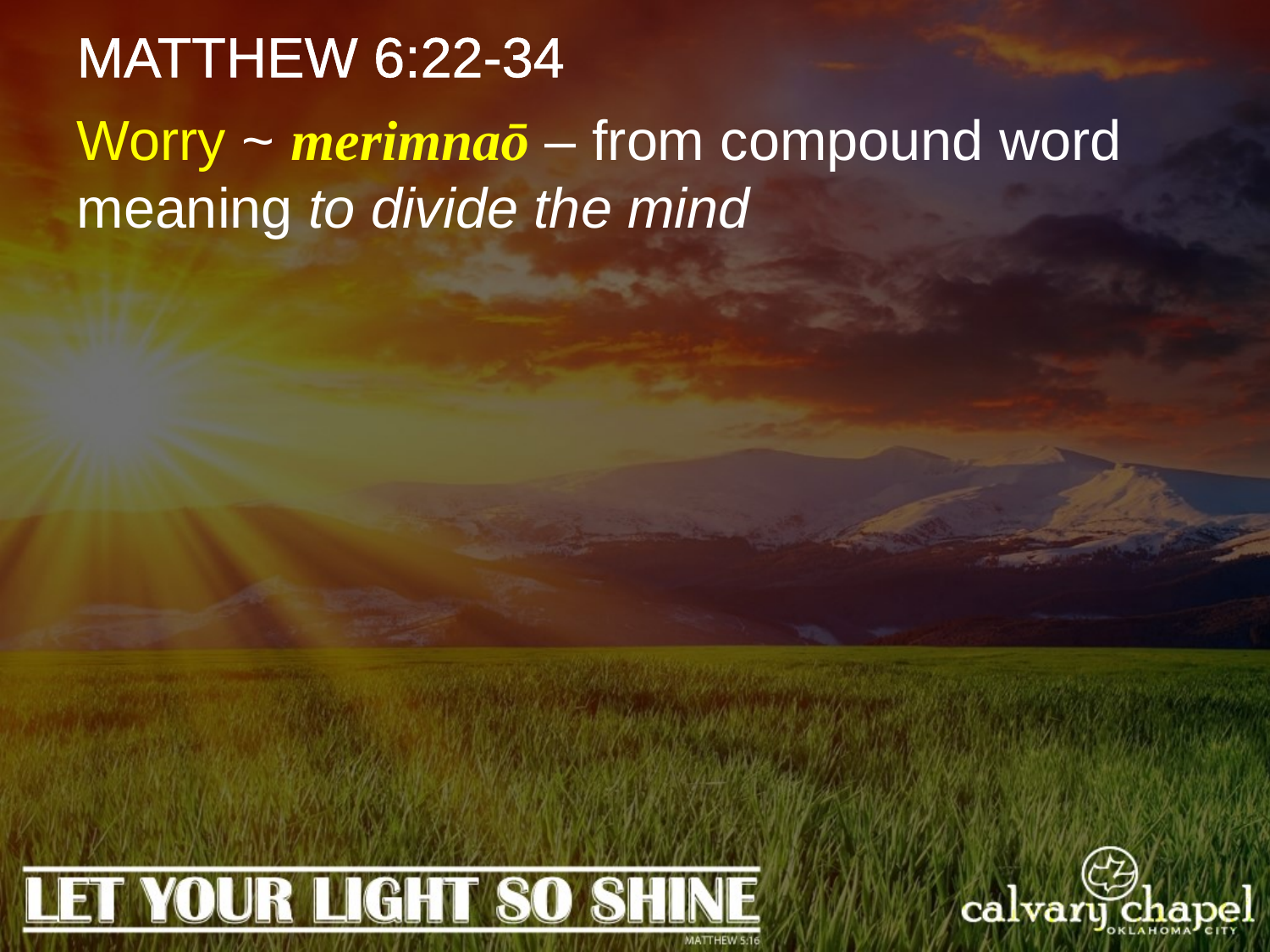

MATTHEW 6:22-34
Worry ~ merimnaō – from compound word meaning to divide the mind